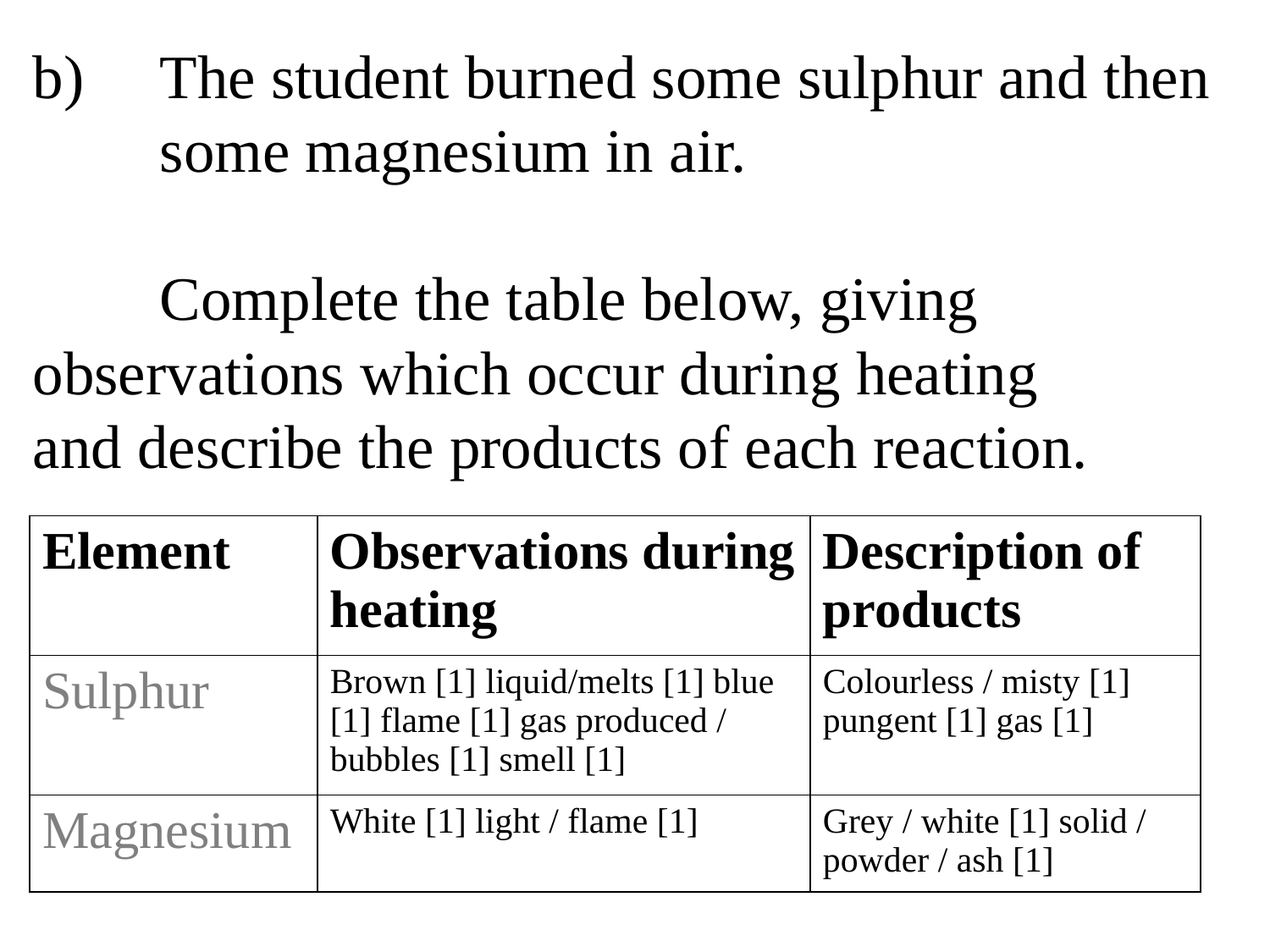

# b)	The student burned some sulphur and then 	some magnesium in air. Complete the table below, giving 	observations which occur during heating 	and describe the products of each reaction.
| Element | Observations during heating | Description of products |
| --- | --- | --- |
| Sulphur | Brown [1] liquid/melts [1] blue [1] flame [1] gas produced / bubbles [1] smell [1] | Colourless / misty [1] pungent [1] gas [1] |
| Magnesium | White [1] light / flame [1] | Grey / white [1] solid / powder / ash [1] |